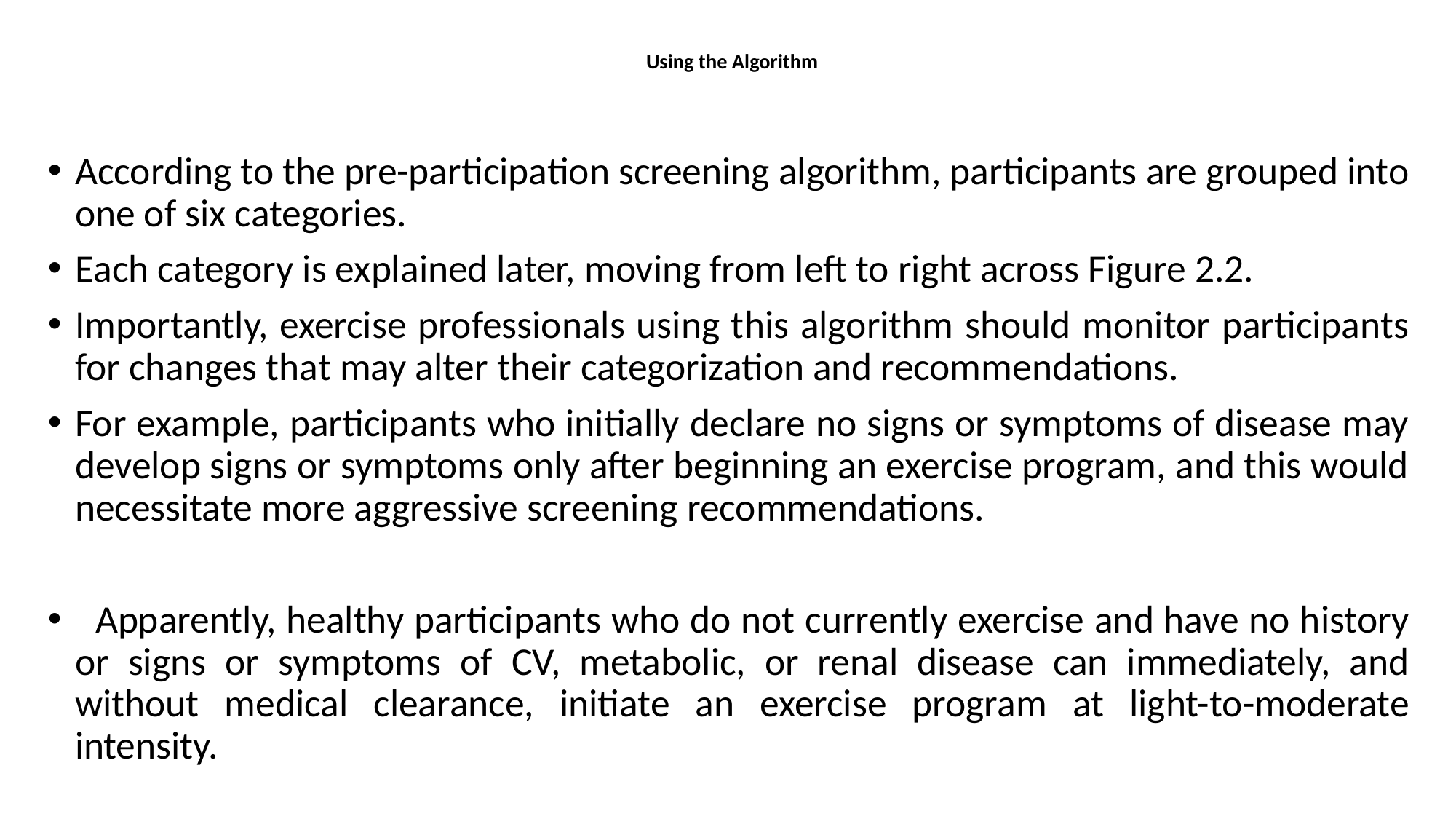

# Using the Algorithm

According to the pre-participation screening algorithm, participants are grouped into one of six categories.
Each category is explained later, moving from left to right across Figure 2.2.
Importantly, exercise professionals using this algorithm should monitor participants for changes that may alter their categorization and recommendations.
For example, participants who initially declare no signs or symptoms of disease may develop signs or symptoms only after beginning an exercise program, and this would necessitate more aggressive screening recommendations.

  Apparently, healthy participants who do not currently exercise and have no history or signs or symptoms of CV, metabolic, or renal disease can immediately, and without medical clearance, initiate an exercise program at light-to-moderate intensity.